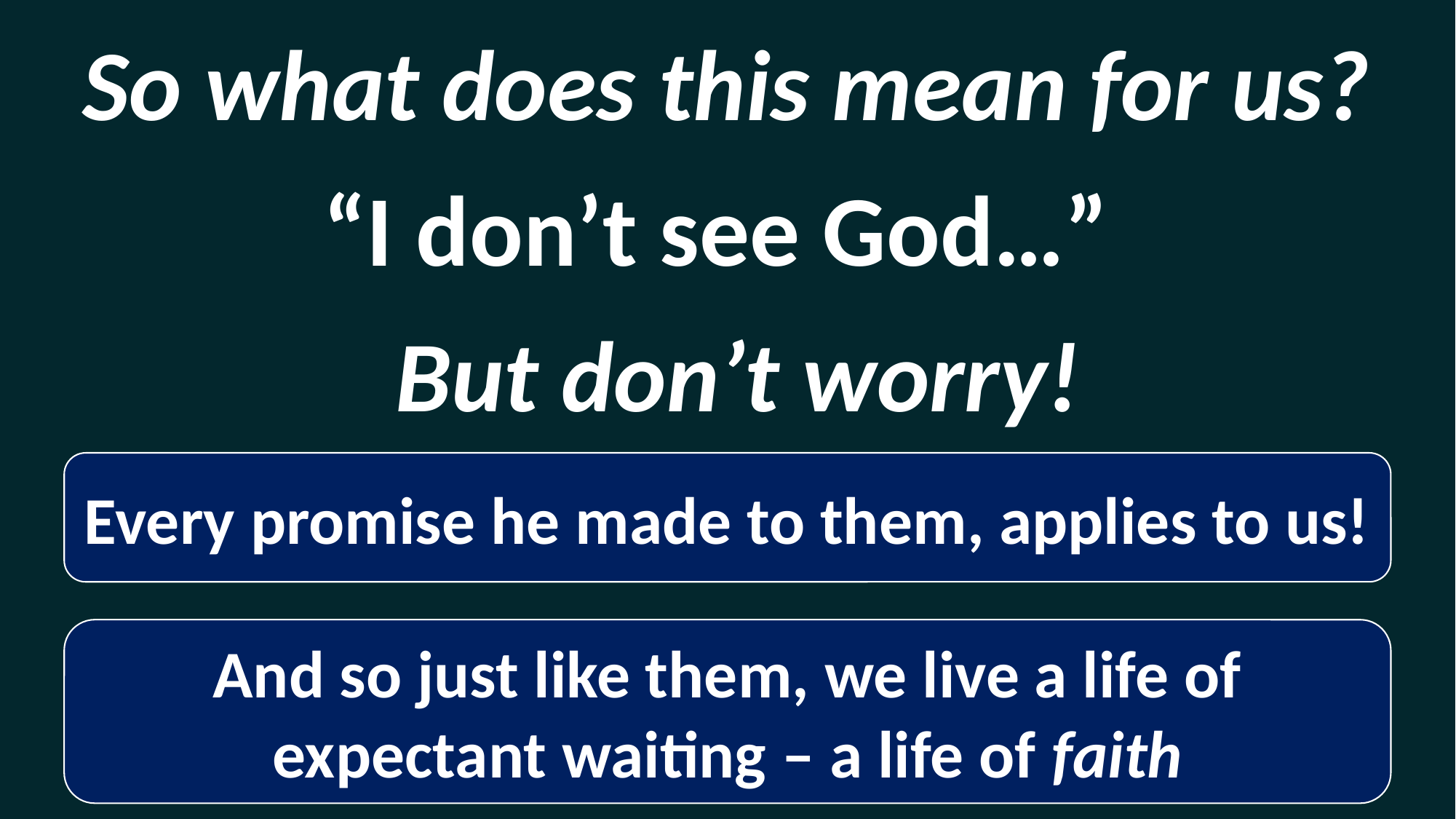

So what does this mean for us?
“I don’t see God…”
But don’t worry!
Every promise he made to them, applies to us!
And so just like them, we live a life of expectant waiting – a life of faith